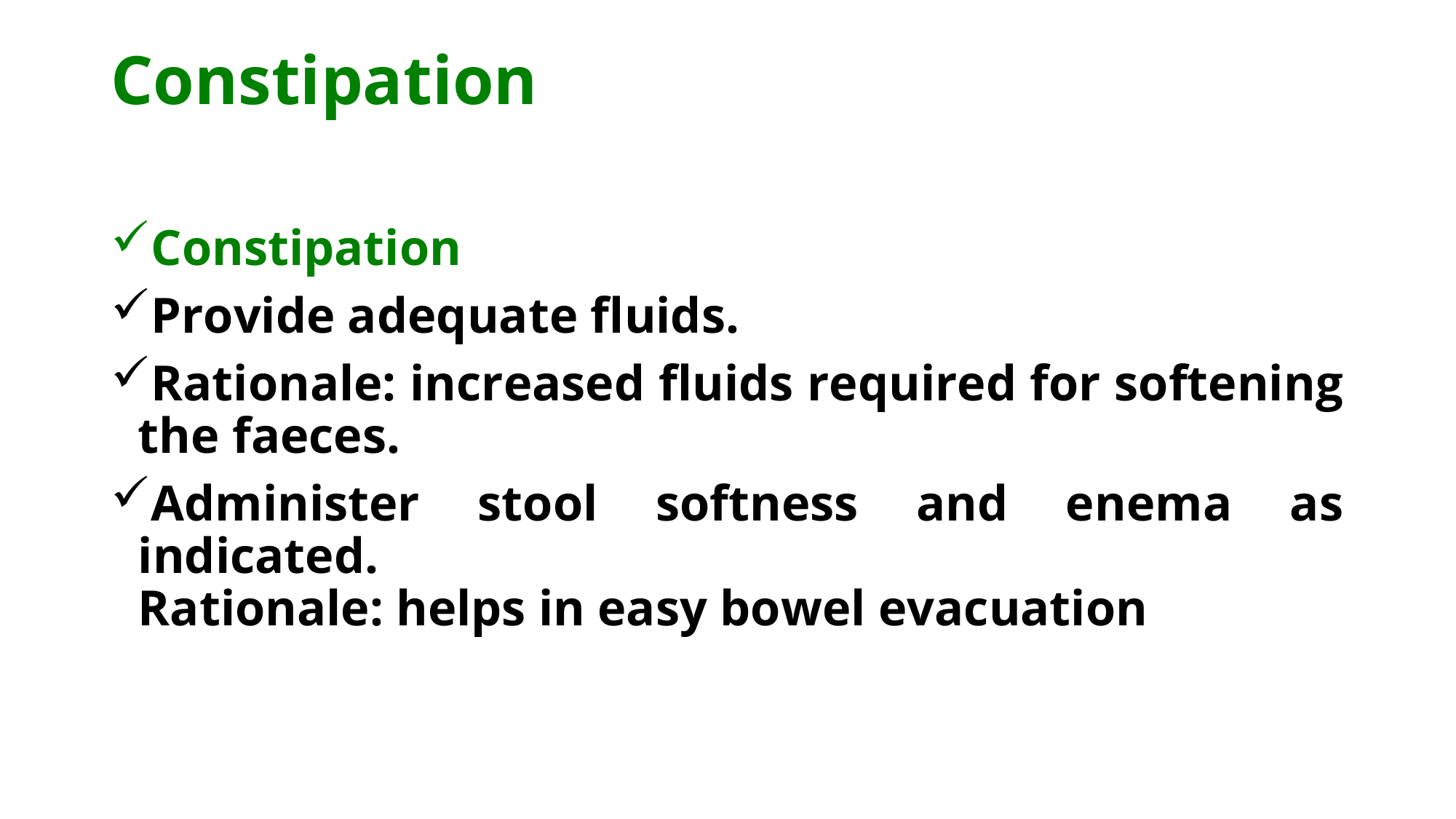

# Constipation
Constipation
Provide adequate fluids.
Rationale: increased fluids required for softening the faeces.
Administer stool softness and enema as indicated.
Rationale: helps in easy bowel evacuation